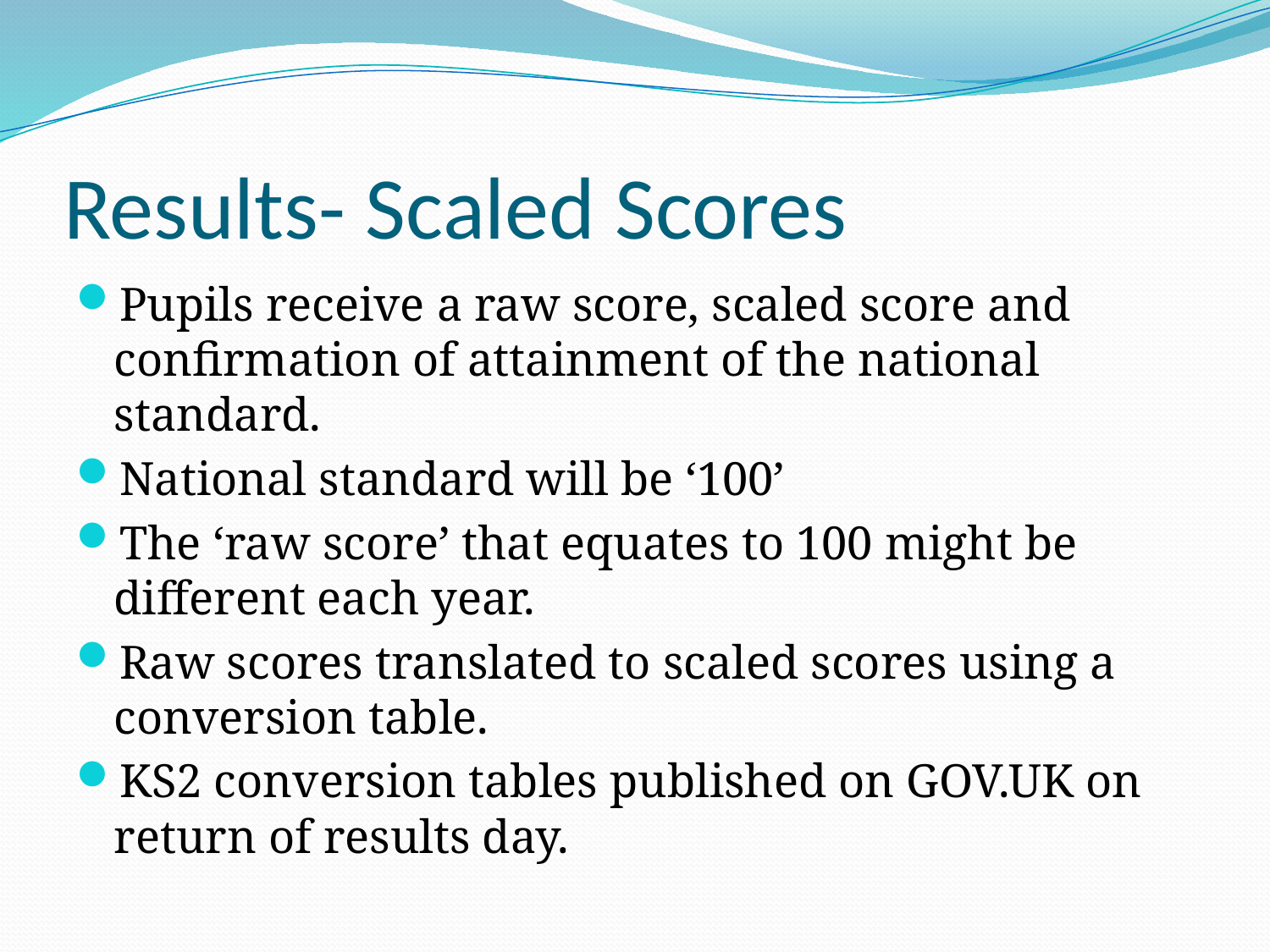

# Results- Scaled Scores
Pupils receive a raw score, scaled score and confirmation of attainment of the national standard.
National standard will be ‘100’
The ‘raw score’ that equates to 100 might be different each year.
Raw scores translated to scaled scores using a conversion table.
KS2 conversion tables published on GOV.UK on return of results day.